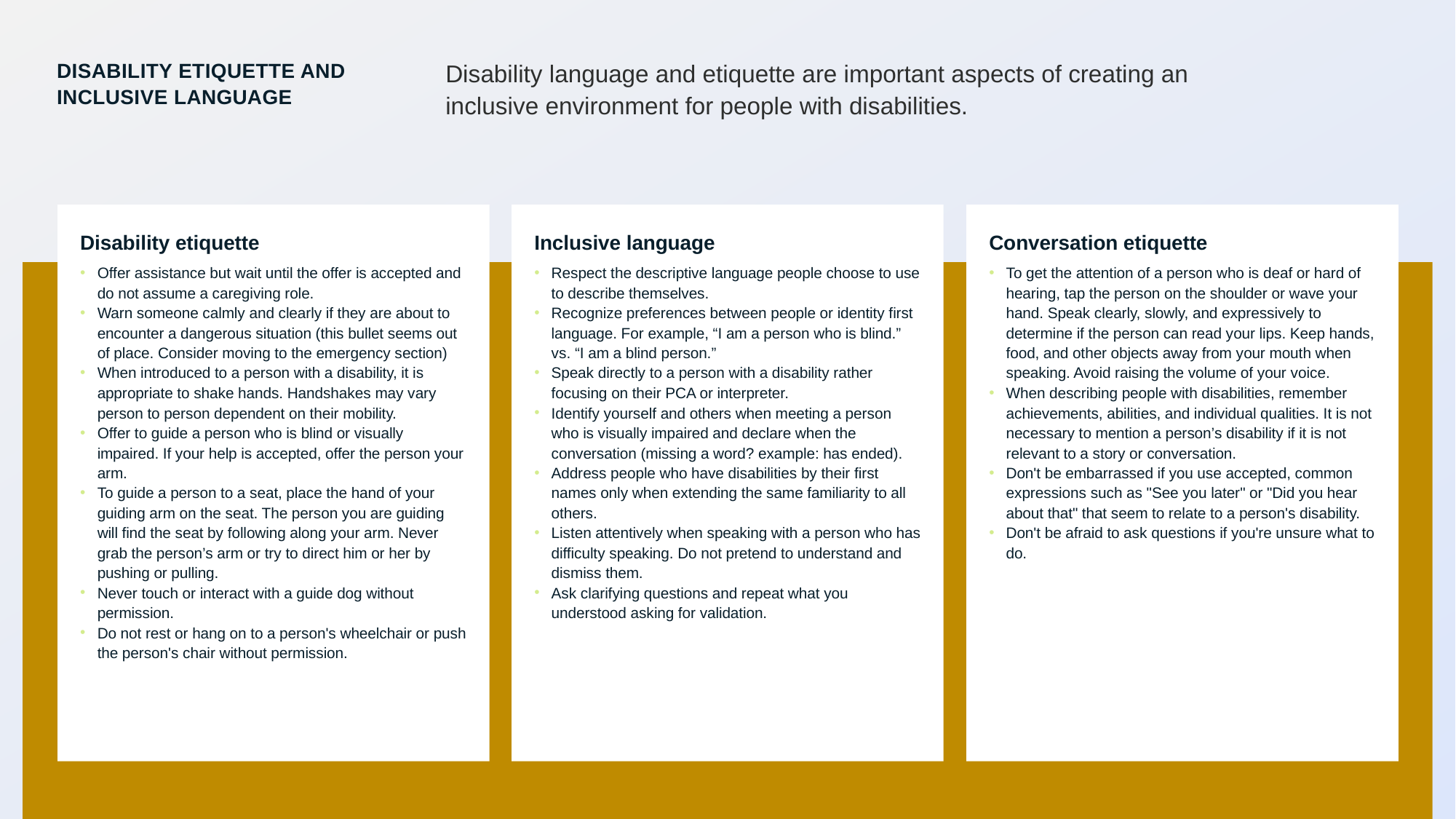

# Disability etiquette and inclusive language
Disability language and etiquette are important aspects of creating an inclusive environment for people with disabilities.
Disability etiquette
Offer assistance but wait until the offer is accepted and do not assume a caregiving role.
Warn someone calmly and clearly if they are about to encounter a dangerous situation (this bullet seems out of place. Consider moving to the emergency section)
When introduced to a person with a disability, it is appropriate to shake hands. Handshakes may vary person to person dependent on their mobility.
Offer to guide a person who is blind or visually impaired. If your help is accepted, offer the person your arm.
To guide a person to a seat, place the hand of your guiding arm on the seat. The person you are guiding will find the seat by following along your arm. Never grab the person’s arm or try to direct him or her by pushing or pulling.
Never touch or interact with a guide dog without permission.
Do not rest or hang on to a person's wheelchair or push the person's chair without permission.
Inclusive language
Respect the descriptive language people choose to use to describe themselves.
Recognize preferences between people or identity first language. For example, “I am a person who is blind.” vs. “I am a blind person.”
Speak directly to a person with a disability rather focusing on their PCA or interpreter.
Identify yourself and others when meeting a person who is visually impaired and declare when the conversation (missing a word? example: has ended).
Address people who have disabilities by their first names only when extending the same familiarity to all others.
Listen attentively when speaking with a person who has difficulty speaking. Do not pretend to understand and dismiss them.
Ask clarifying questions and repeat what you understood asking for validation.

Conversation etiquette
To get the attention of a person who is deaf or hard of hearing, tap the person on the shoulder or wave your hand. Speak clearly, slowly, and expressively to determine if the person can read your lips. Keep hands, food, and other objects away from your mouth when speaking. Avoid raising the volume of your voice.
When describing people with disabilities, remember achievements, abilities, and individual qualities. It is not necessary to mention a person’s disability if it is not relevant to a story or conversation.
Don't be embarrassed if you use accepted, common expressions such as "See you later" or "Did you hear about that" that seem to relate to a person's disability.
Don't be afraid to ask questions if you're unsure what to do.